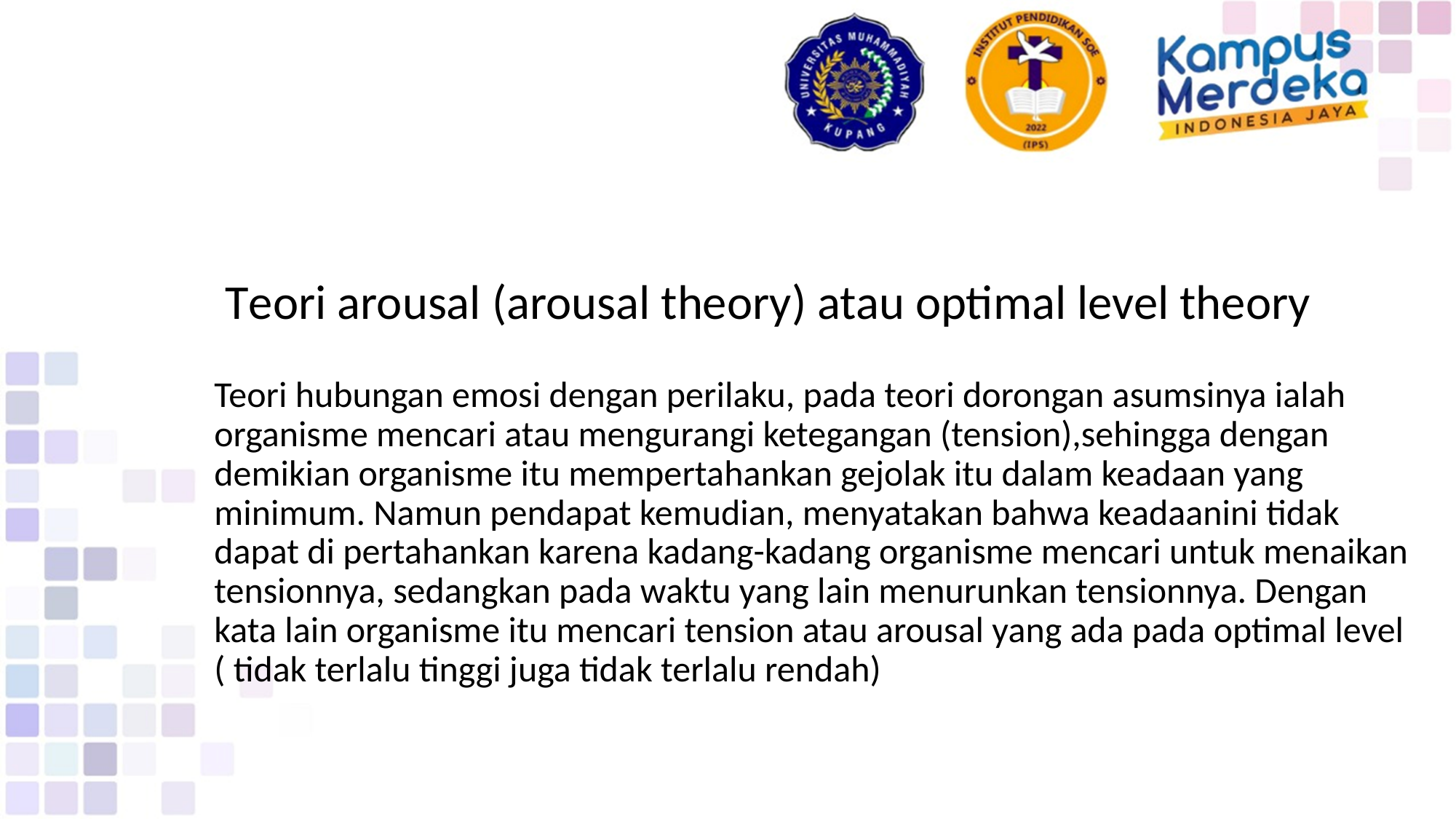

# Teori arousal (arousal theory) atau optimal level theory Teori hubungan emosi dengan perilaku, pada teori dorongan asumsinya ialah organisme mencari atau mengurangi ketegangan (tension),sehingga dengan demikian organisme itu mempertahankan gejolak itu dalam keadaan yang minimum. Namun pendapat kemudian, menyatakan bahwa keadaanini tidak dapat di pertahankan karena kadang-kadang organisme mencari untuk menaikan tensionnya, sedangkan pada waktu yang lain menurunkan tensionnya. Dengan kata lain organisme itu mencari tension atau arousal yang ada pada optimal level ( tidak terlalu tinggi juga tidak terlalu rendah)